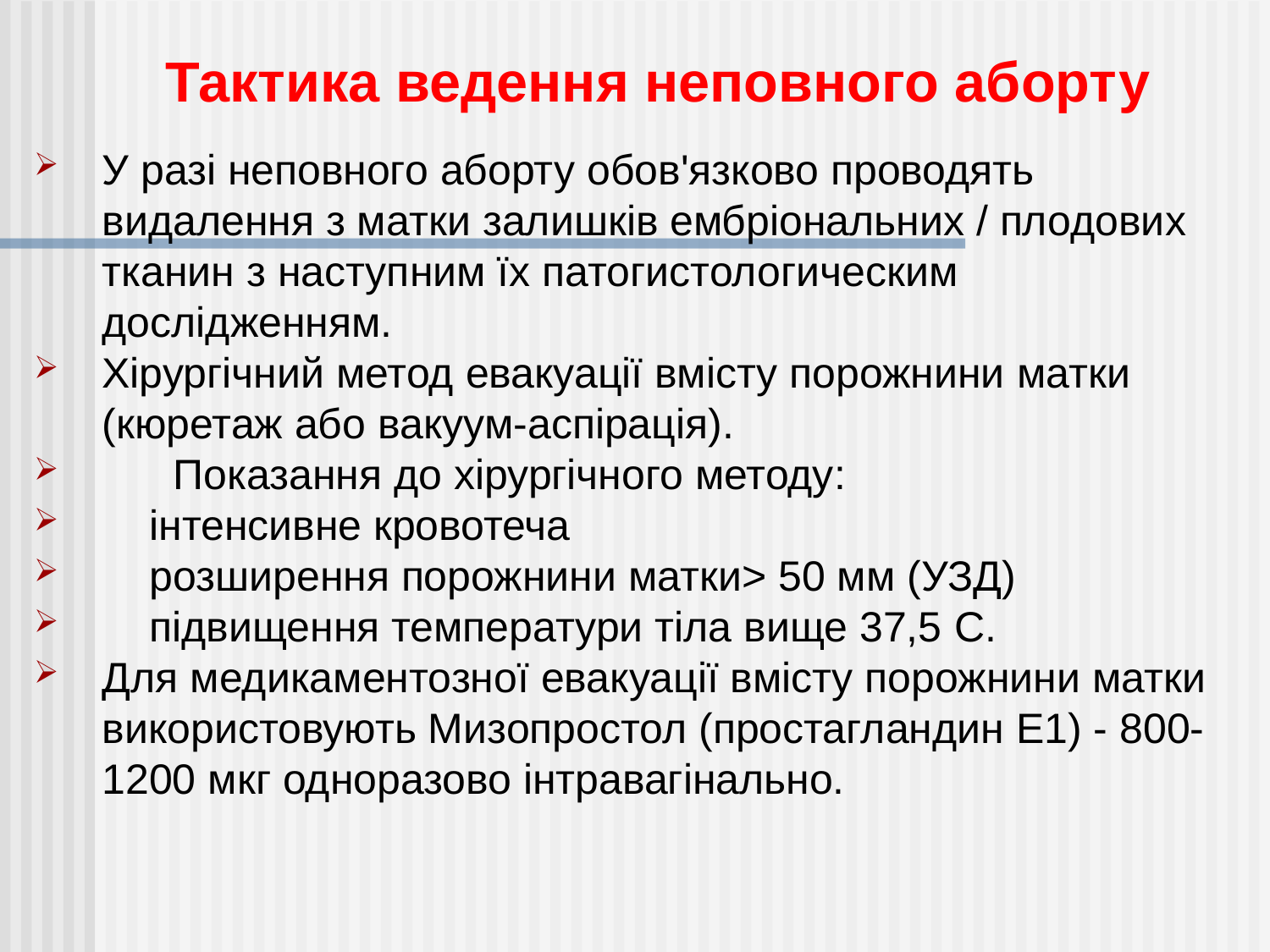

Тактика ведення неповного аборту
У разі неповного аборту обов'язково проводять видалення з матки залишків ембріональних / плодових тканин з наступним їх патогистологическим дослідженням.
Хірургічний метод евакуації вмісту порожнини матки (кюретаж або вакуум-аспірація).
      Показання до хірургічного методу:
    інтенсивне кровотеча
    розширення порожнини матки> 50 мм (УЗД)
    підвищення температури тіла вище 37,5 C.
Для медикаментозної евакуації вмісту порожнини матки використовують Мизопростол (простагландин E1) - 800-1200 мкг одноразово інтравагінально.